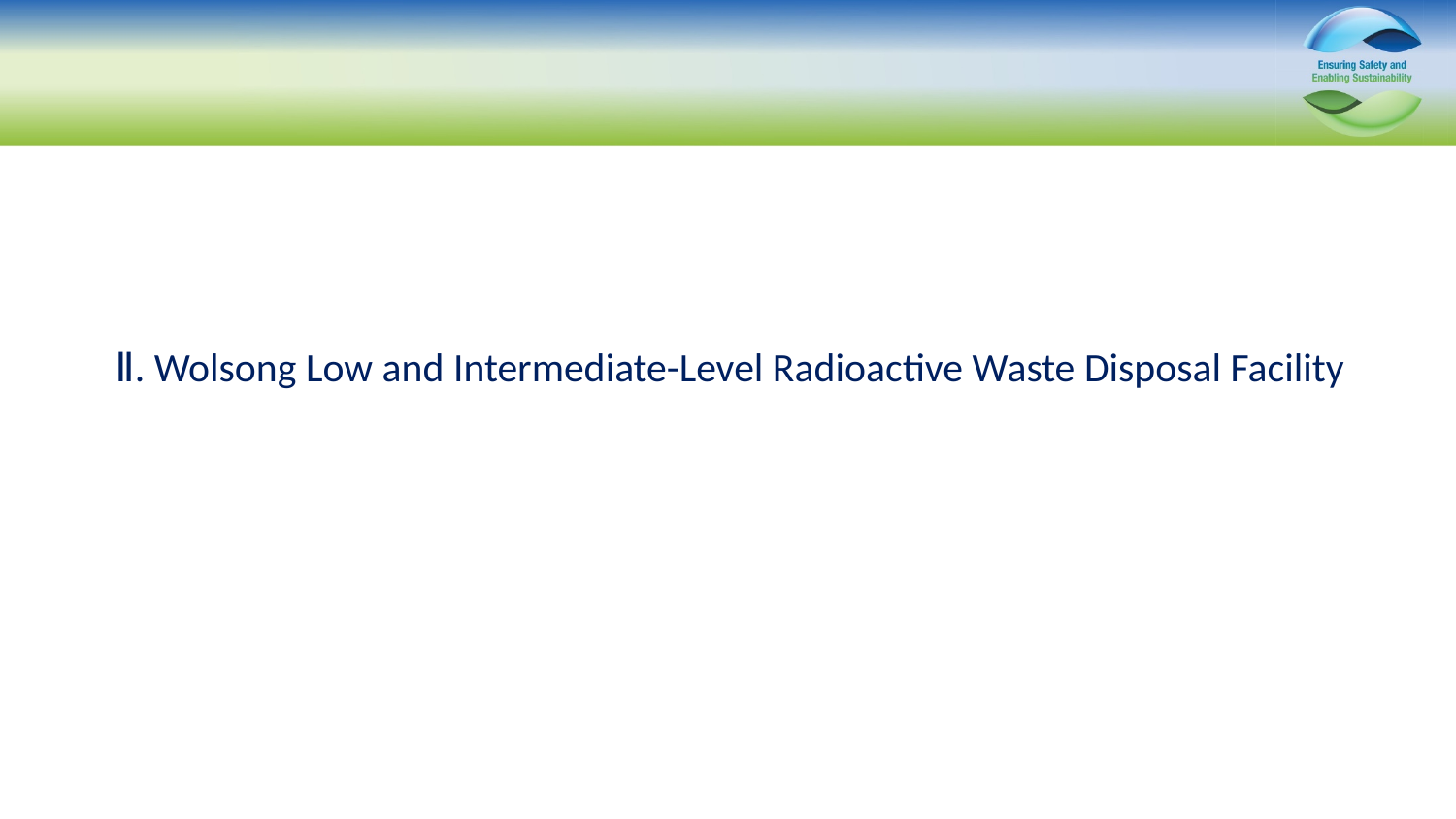

Ⅱ. Wolsong Low and Intermediate-Level Radioactive Waste Disposal Facility